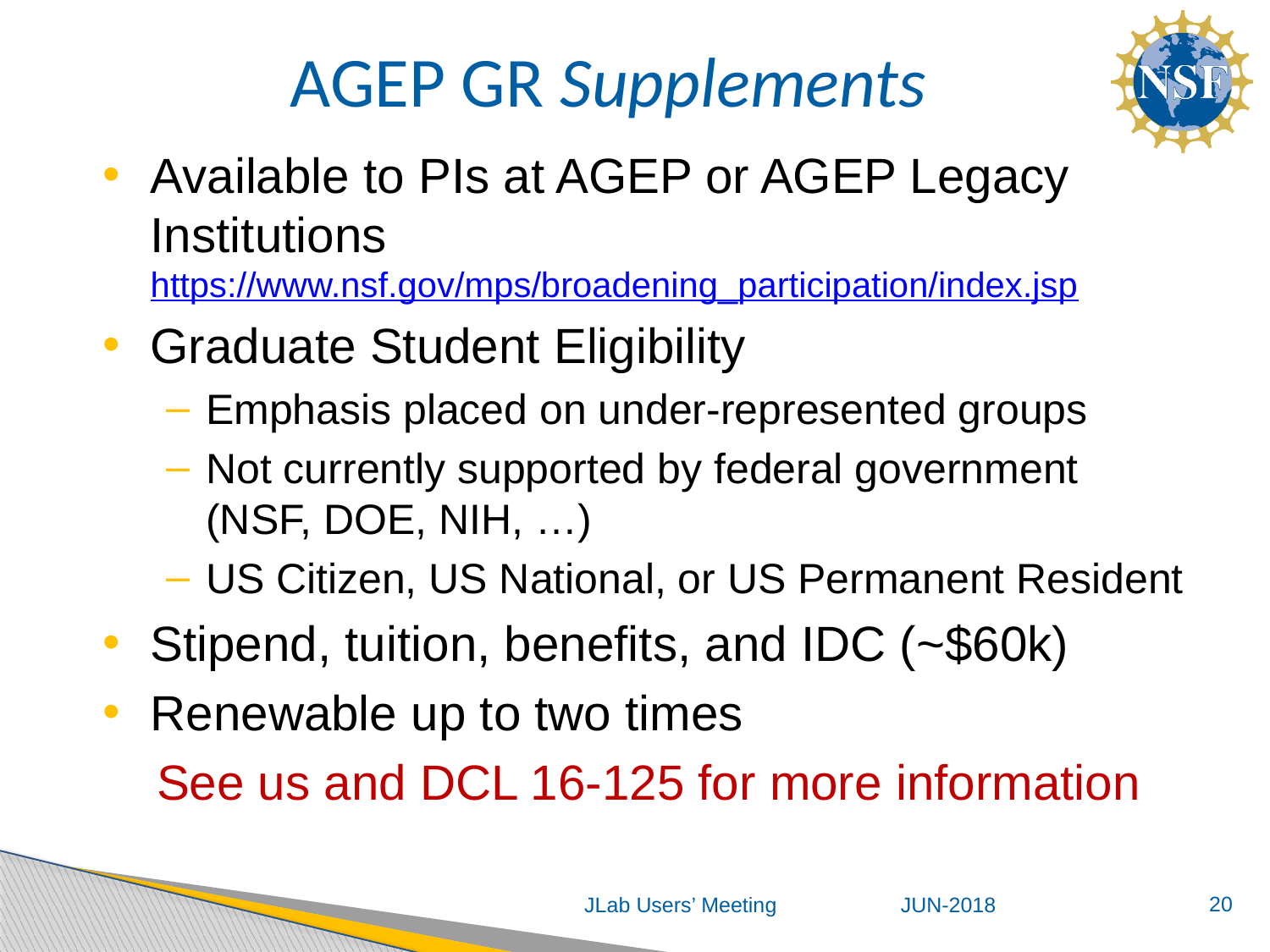

# AGEP GR Supplements
Available to PIs at AGEP or AGEP Legacy Institutions https://www.nsf.gov/mps/broadening_participation/index.jsp
Graduate Student Eligibility
Emphasis placed on under-represented groups
Not currently supported by federal government (NSF, DOE, NIH, …)
US Citizen, US National, or US Permanent Resident
Stipend, tuition, benefits, and IDC (~$60k)
Renewable up to two times
See us and DCL 16-125 for more information
20
JLab Users’ Meeting                     JUN-2018